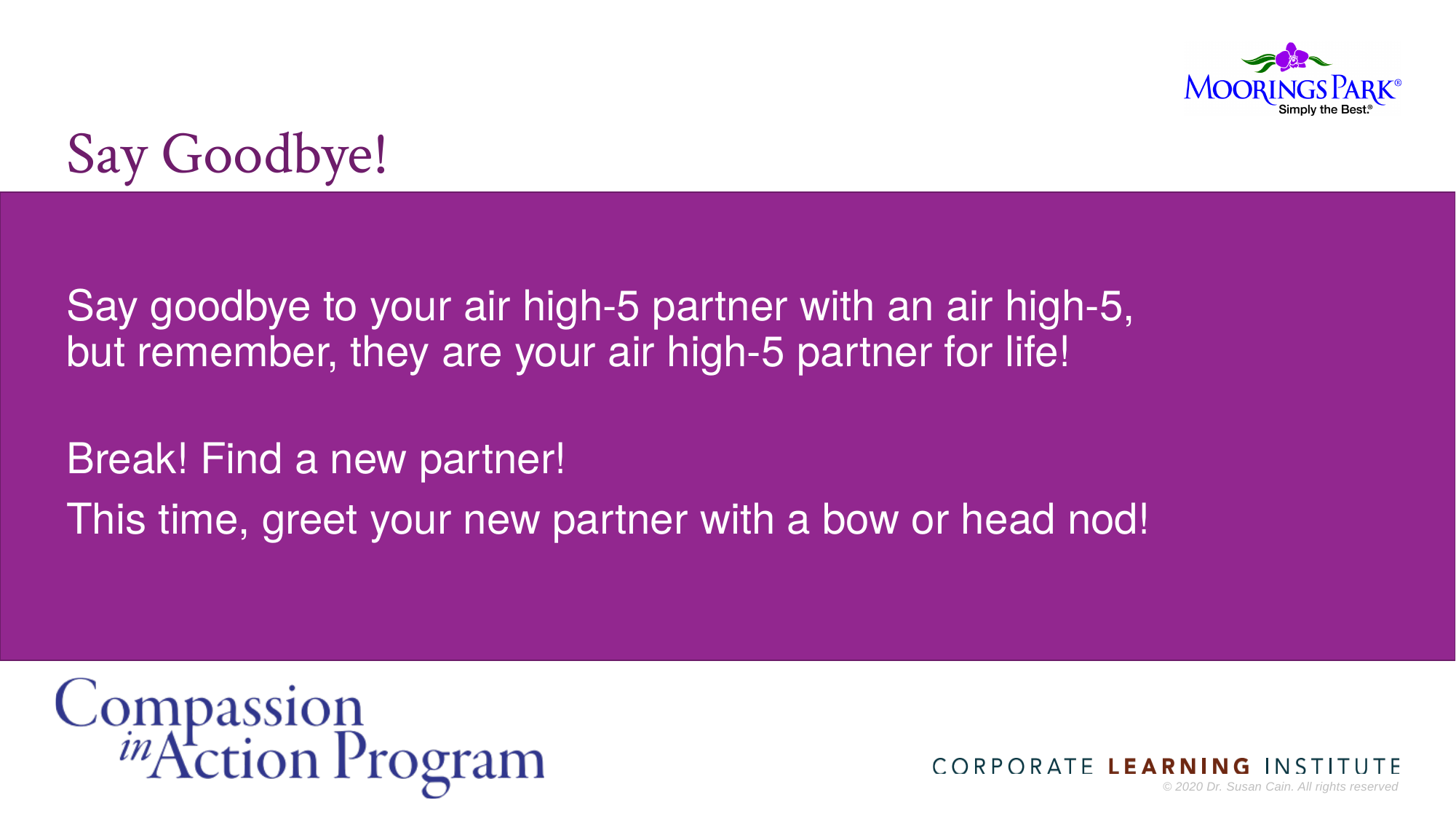

# Say Goodbye!
Say goodbye to your air high-5 partner with an air high-5,
but remember, they are your air high-5 partner for life!
Break! Find a new partner!
This time, greet your new partner with a bow or head nod!